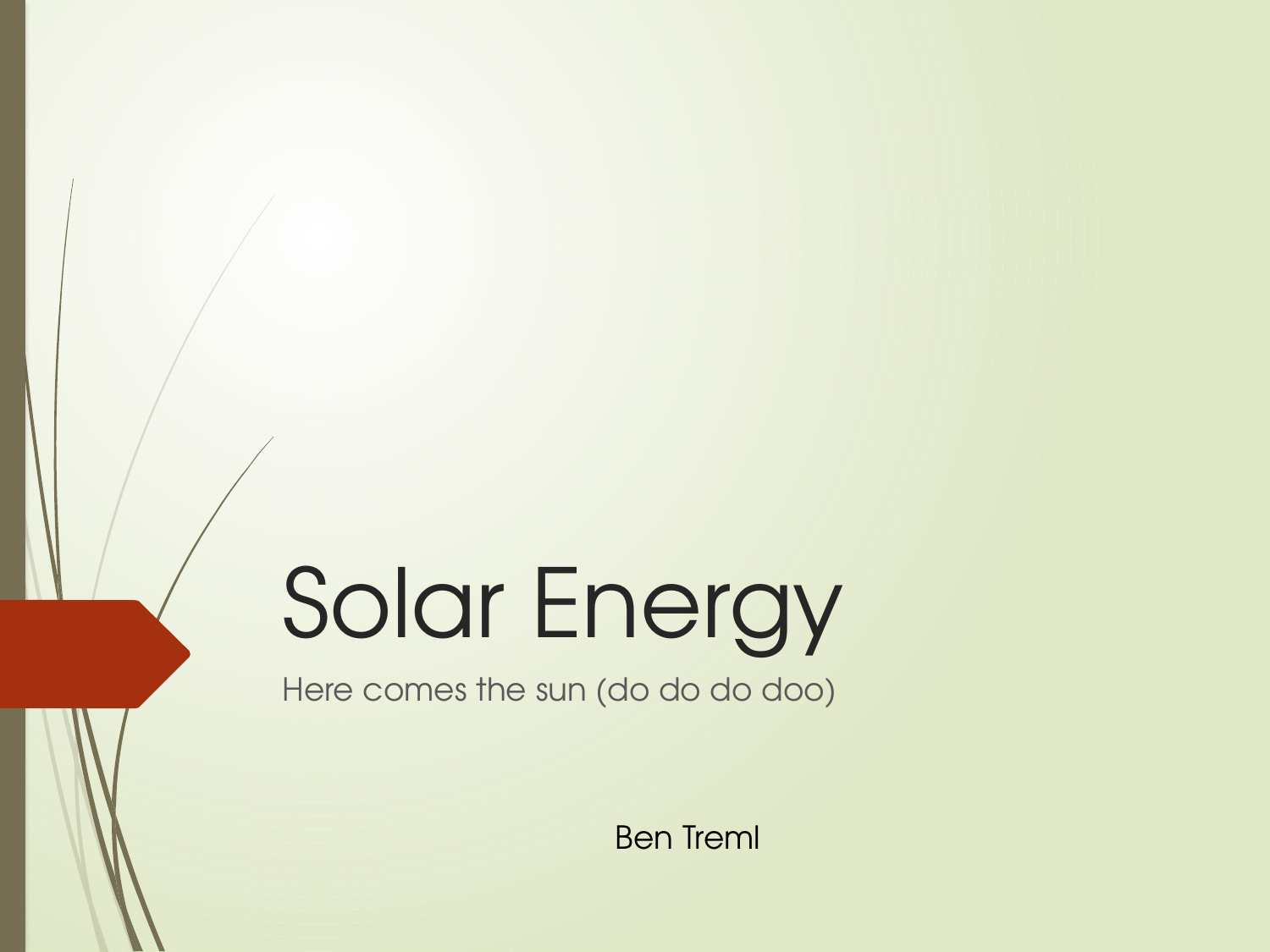

# Solar Energy
Here comes the sun (do do do doo)
Ben Treml